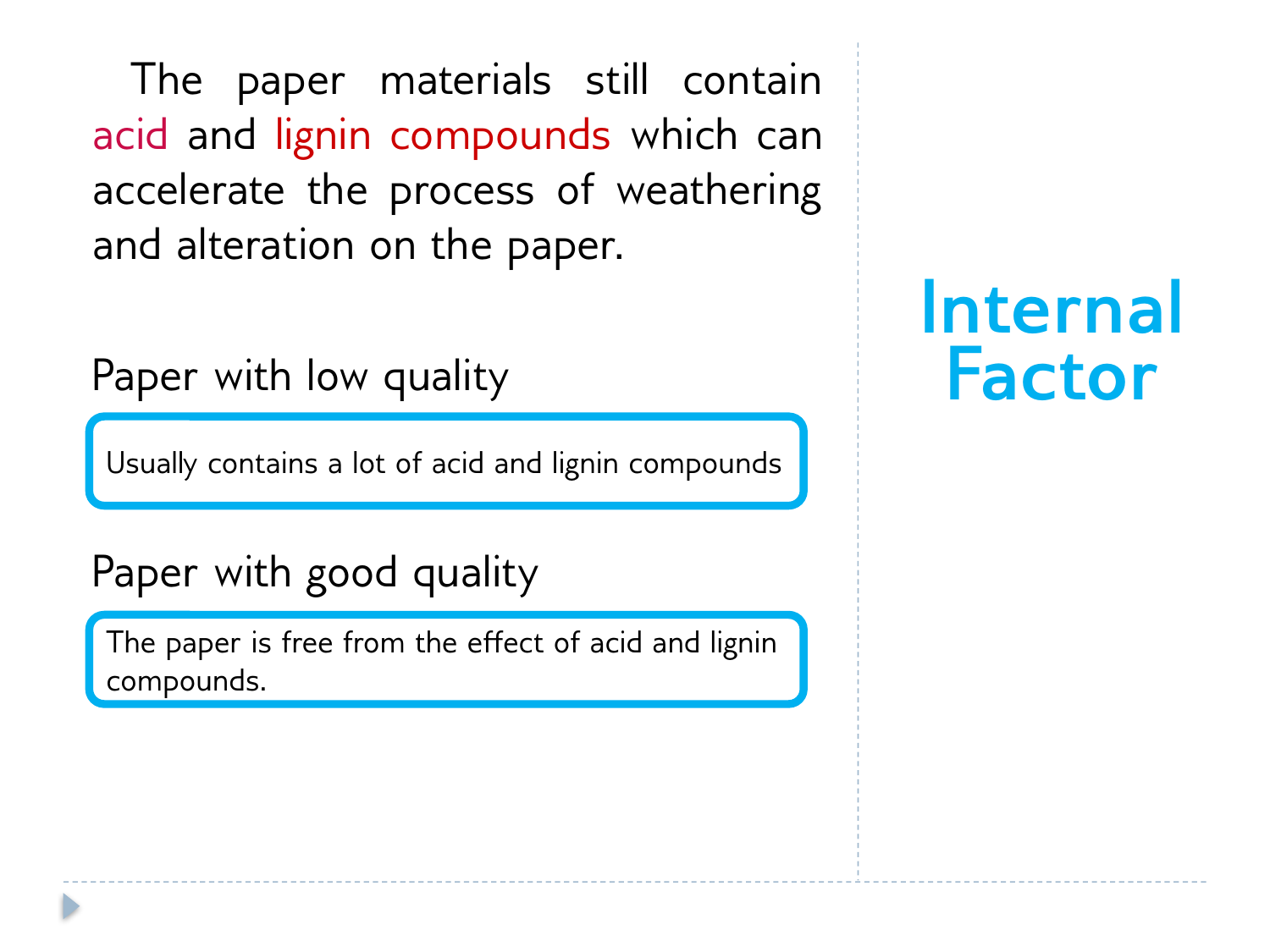

The paper materials still contain acid and lignin compounds which can accelerate the process of weathering and alteration on the paper.

Paper with low quality

Paper with good quality
#

Internal
Factor
Usually contains a lot of acid and lignin compounds
The paper is free from the effect of acid and lignin compounds.